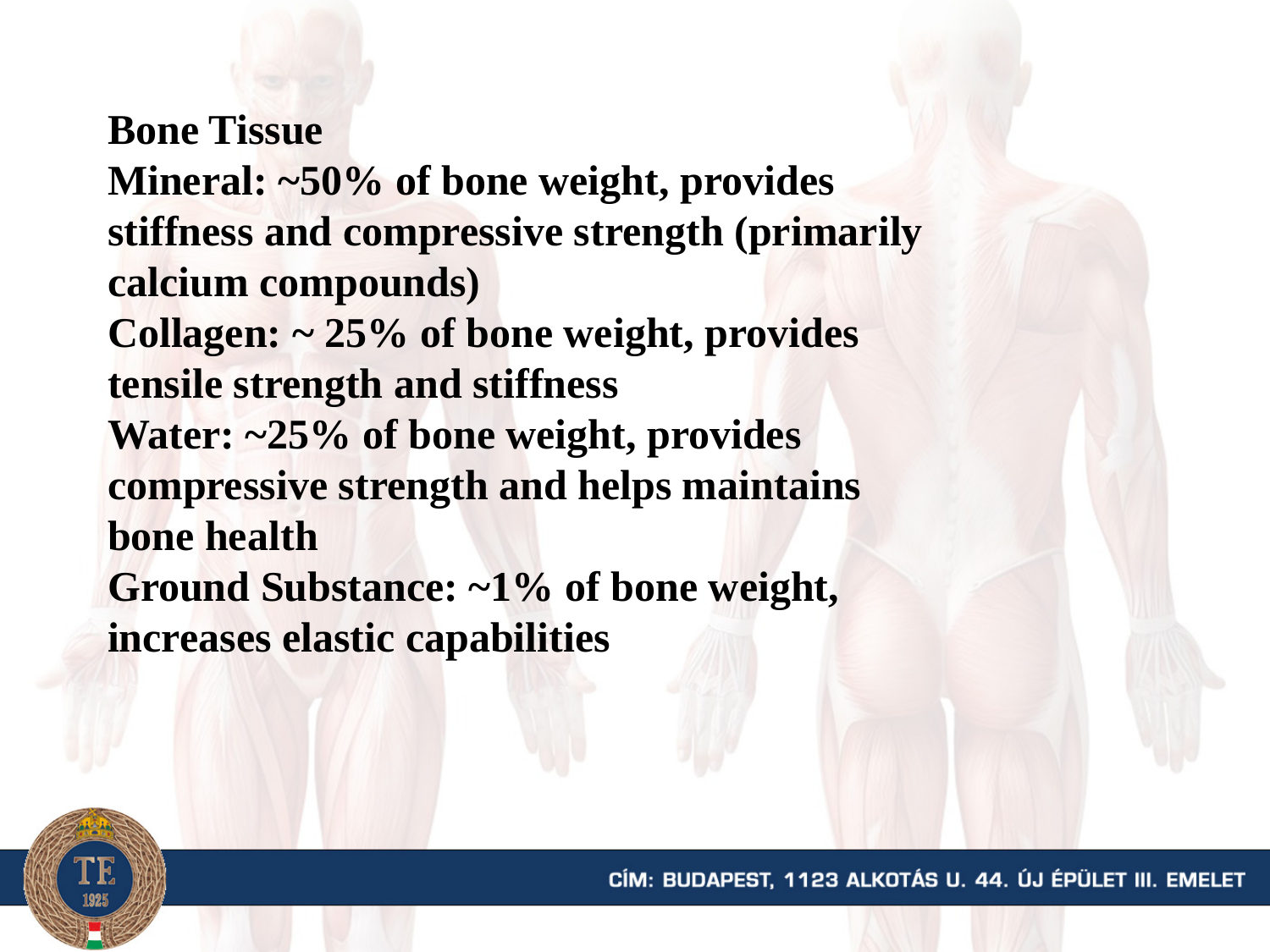

Bone Tissue
Mineral: ~50% of bone weight, provides
stiffness and compressive strength (primarily
calcium compounds)
Collagen: ~ 25% of bone weight, provides
tensile strength and stiffness
Water: ~25% of bone weight, provides
compressive strength and helps maintains
bone health
Ground Substance: ~1% of bone weight,
increases elastic capabilities